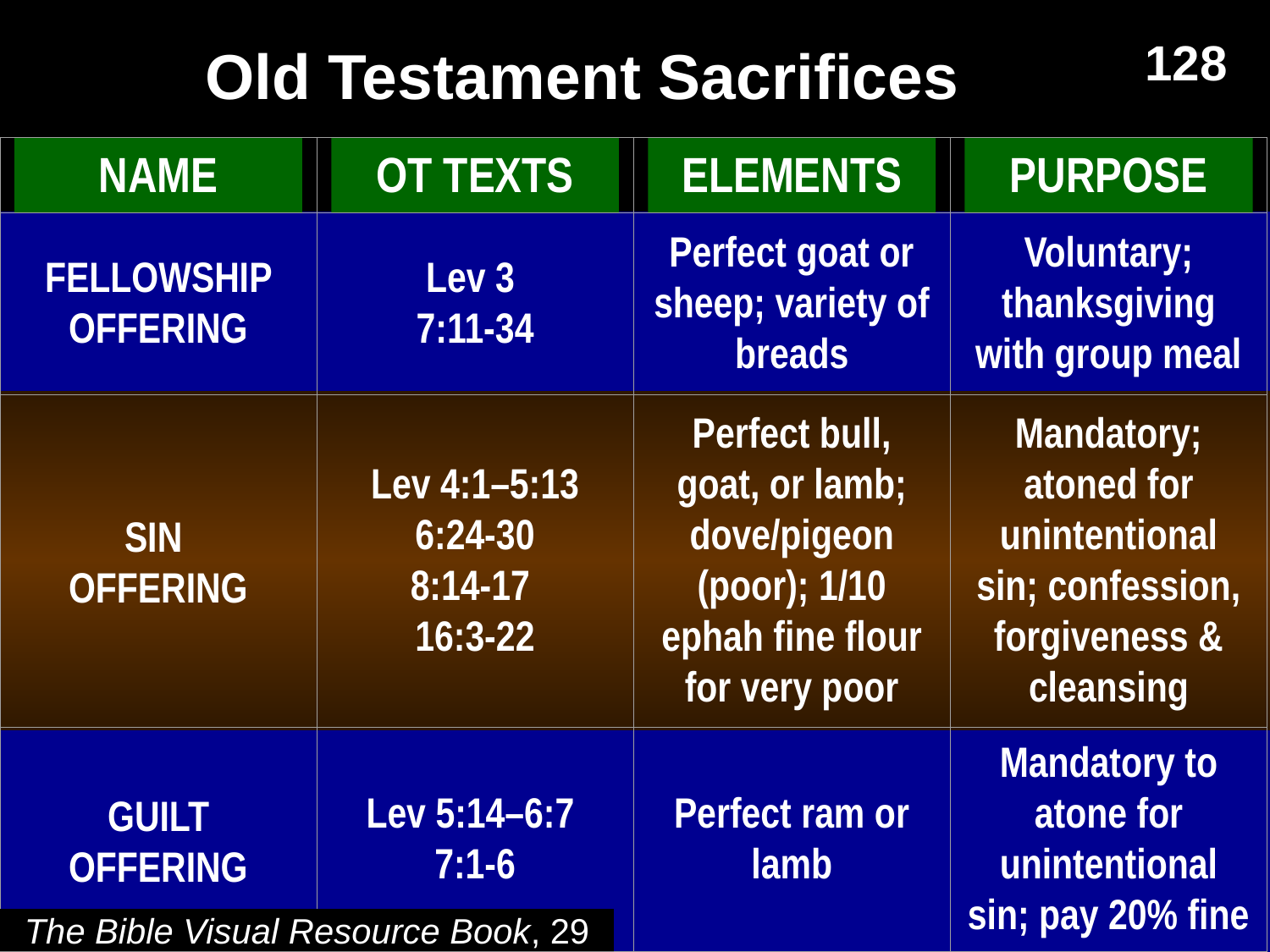

# Old Testament Sacrifices
128

NAME

OT TEXTS

ELEMENTS

PURPOSE

FELLOWSHIP OFFERING

Lev 3
7:11-34

Perfect goat or sheep; variety of breads

Voluntary; thanksgiving with group meal

SIN
OFFERING

Lev 4:1–5:13 6:24-30
8:14-17
16:3-22

Perfect bull, goat, or lamb; dove/pigeon (poor); 1/10 ephah fine flour for very poor

Mandatory; atoned for unintentional sin; confession, forgiveness & cleansing

GUILT OFFERING

Lev 5:14–6:7
7:1-6

Perfect ram or lamb

Mandatory to atone for unintentional sin; pay 20% fine

The Bible Visual Resource Book, 29